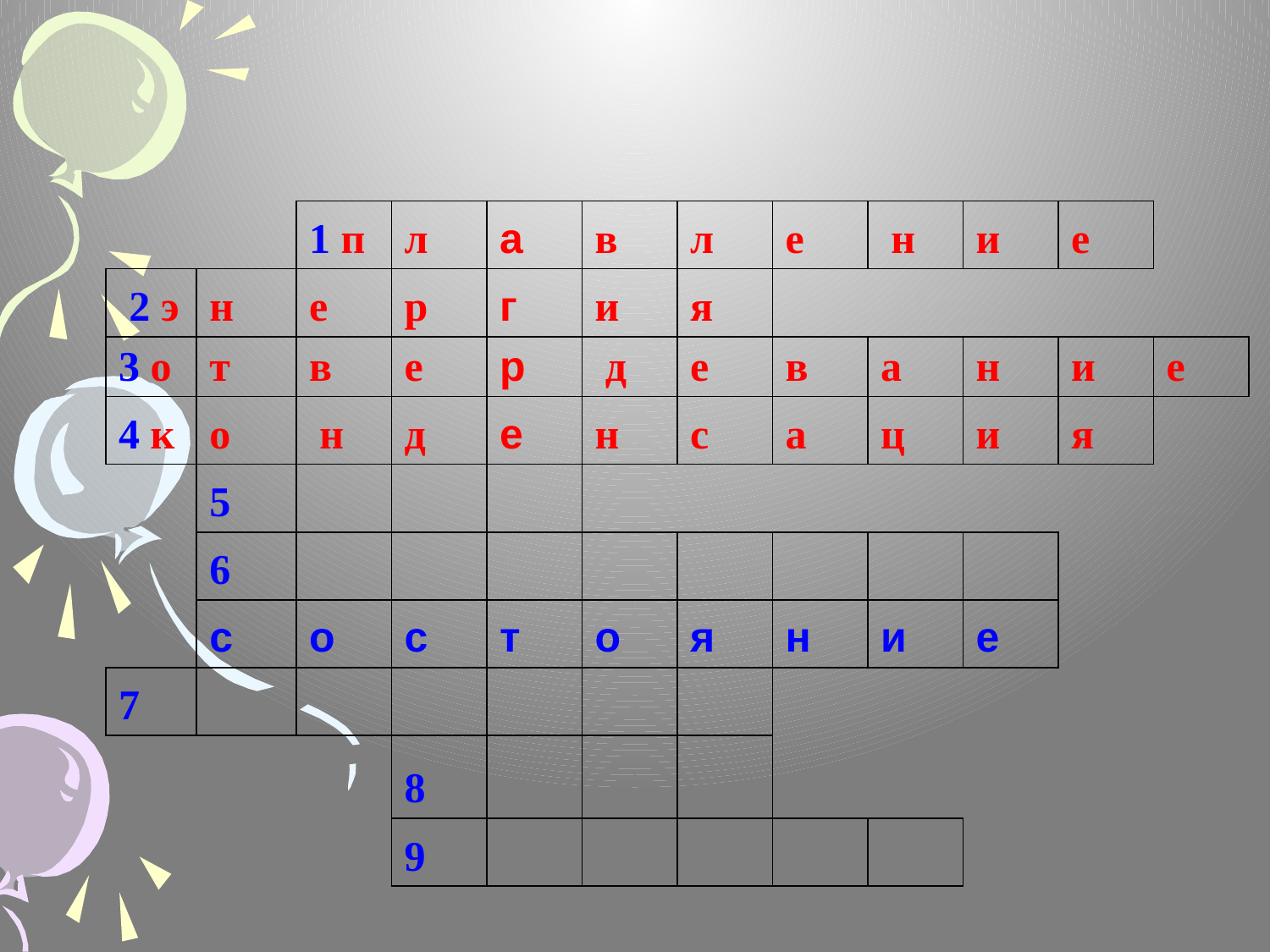

#
|  |  | 1 п | л | а | в | л | е | н | и | е |  |
| --- | --- | --- | --- | --- | --- | --- | --- | --- | --- | --- | --- |
| 2 э | н | е | р | г | и | я |  |  |  |  |  |
| 3 о | т | в | е | р | д | е | в | а | н | и | е |
| 4 к | о | н | д | е | н | с | а | ц | и | я |  |
|  | 5 |  |  |  |  |  |  |  |  |  |  |
|  | 6 |  |  |  |  |  |  |  |  |  |  |
|  | с | о | с | т | о | я | н | и | е |  |  |
| 7 |  |  |  |  |  |  |  |  |  |  |  |
|  |  |  | 8 |  |  |  |  |  |  |  |  |
|  |  |  | 9 |  |  |  |  |  |  |  |  |